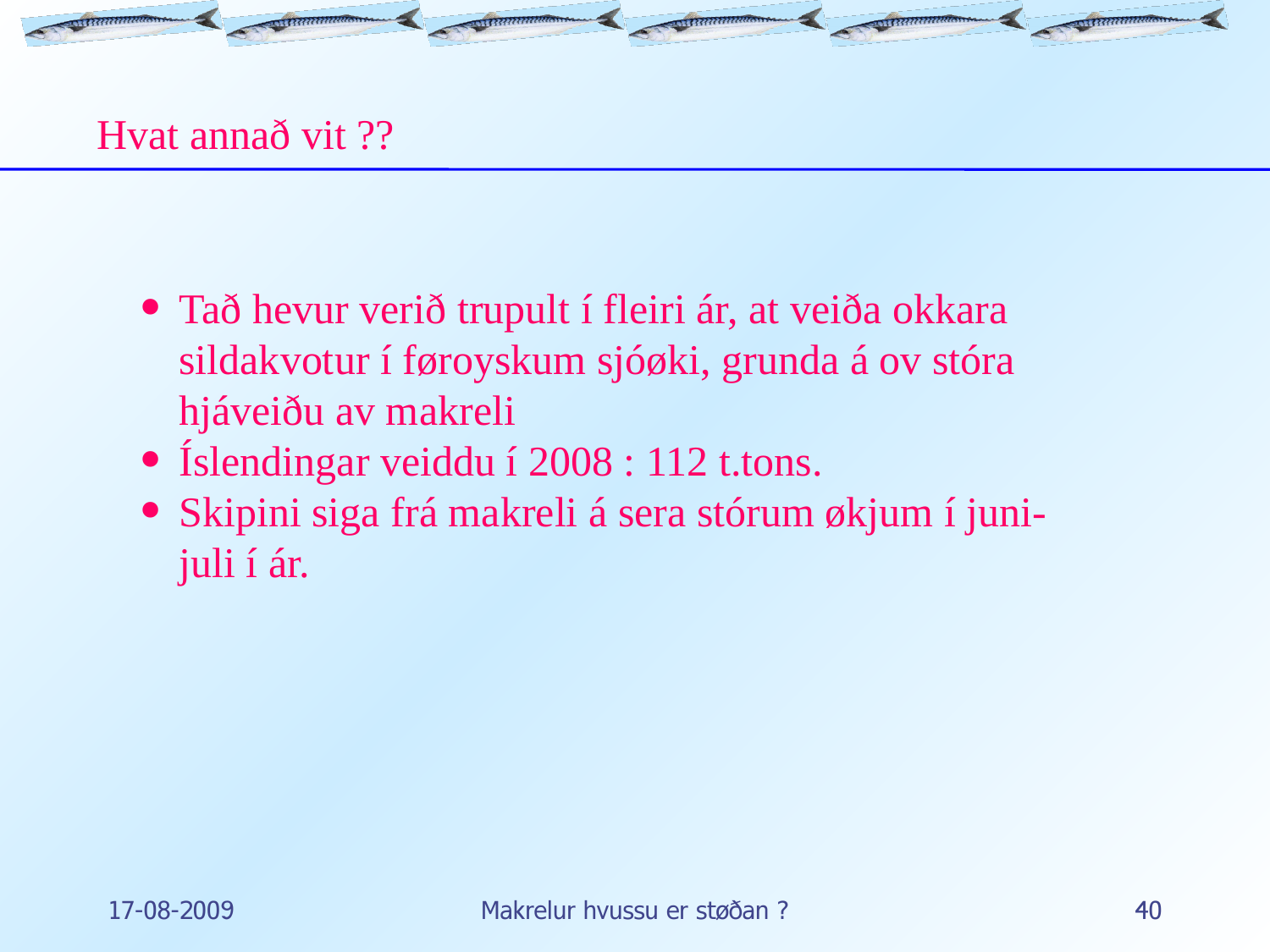

Hvat annað vit ??
Tað hevur verið trupult í fleiri ár, at veiða okkara sildakvotur í føroyskum sjóøki, grunda á ov stóra hjáveiðu av makreli
Íslendingar veiddu í 2008 : 112 t.tons.
Skipini siga frá makreli á sera stórum økjum í juni-juli í ár.

17-08-2009
Makrelur hvussu er støðan ?
40